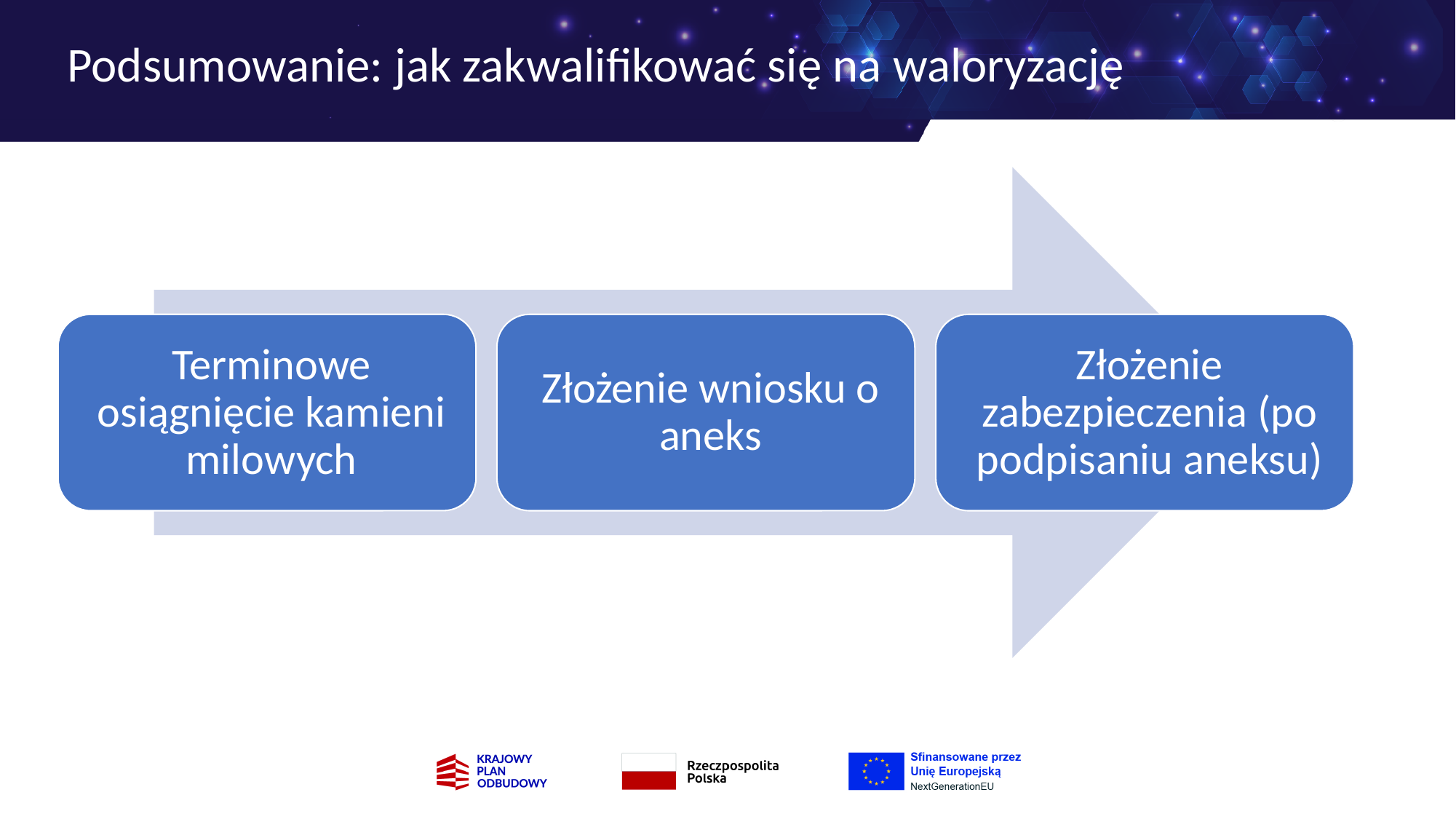

# Podsumowanie: jak zakwalifikować się na waloryzację
Terminowe osiągnięcie kamieni milowych
Złożenie wniosku o aneks
Złożenie zabezpieczenia (po podpisaniu aneksu)